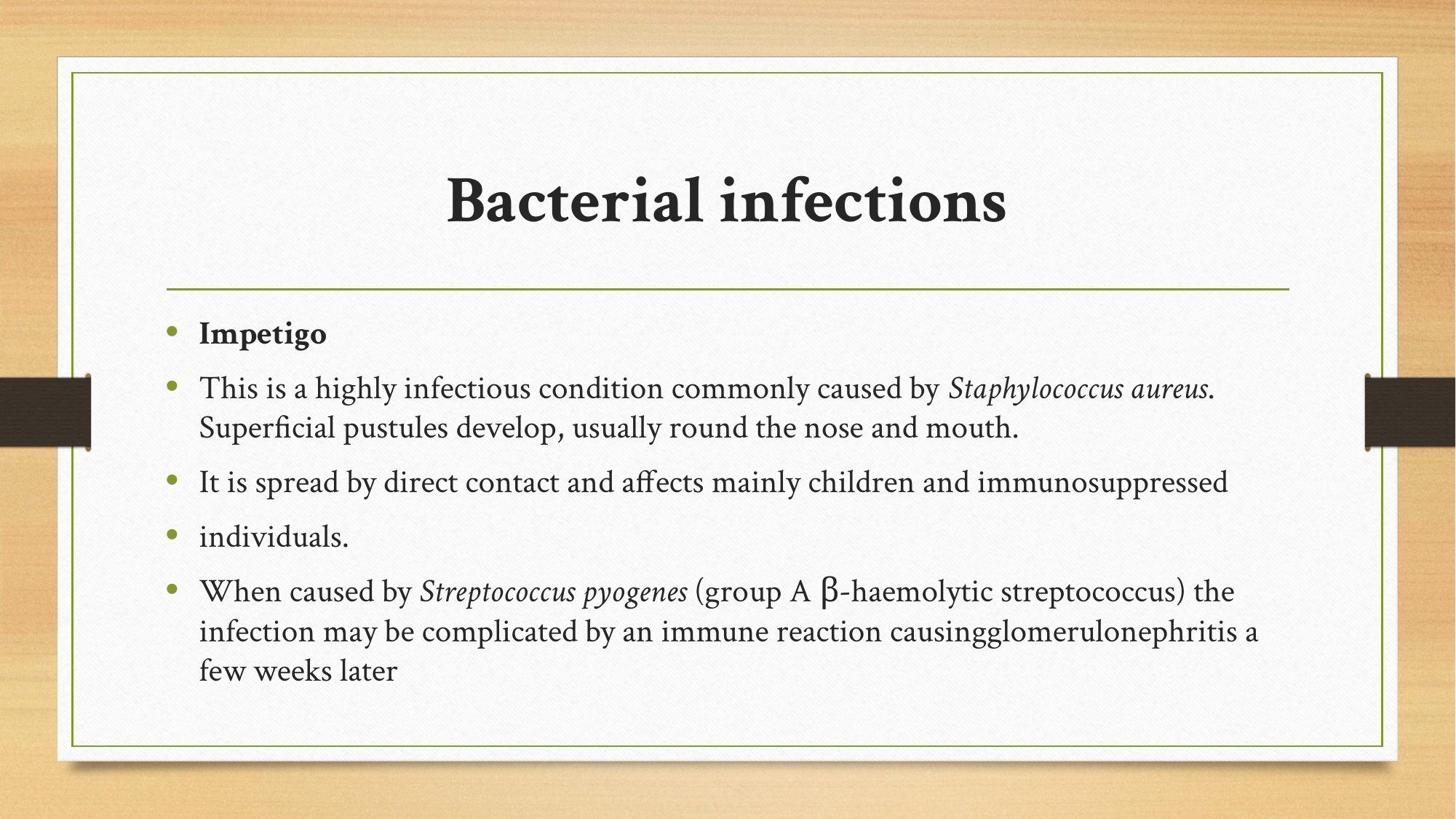

# Bacterial infections
Impetigo
This is a highly infectious condition commonly caused by Staphylococcus aureus. Superficial pustules develop, usually round the nose and mouth.
It is spread by direct contact and affects mainly children and immunosuppressed
individuals.
When caused by Streptococcus pyogenes (group A β-haemolytic streptococcus) the infection may be complicated by an immune reaction causingglomerulonephritis a few weeks later